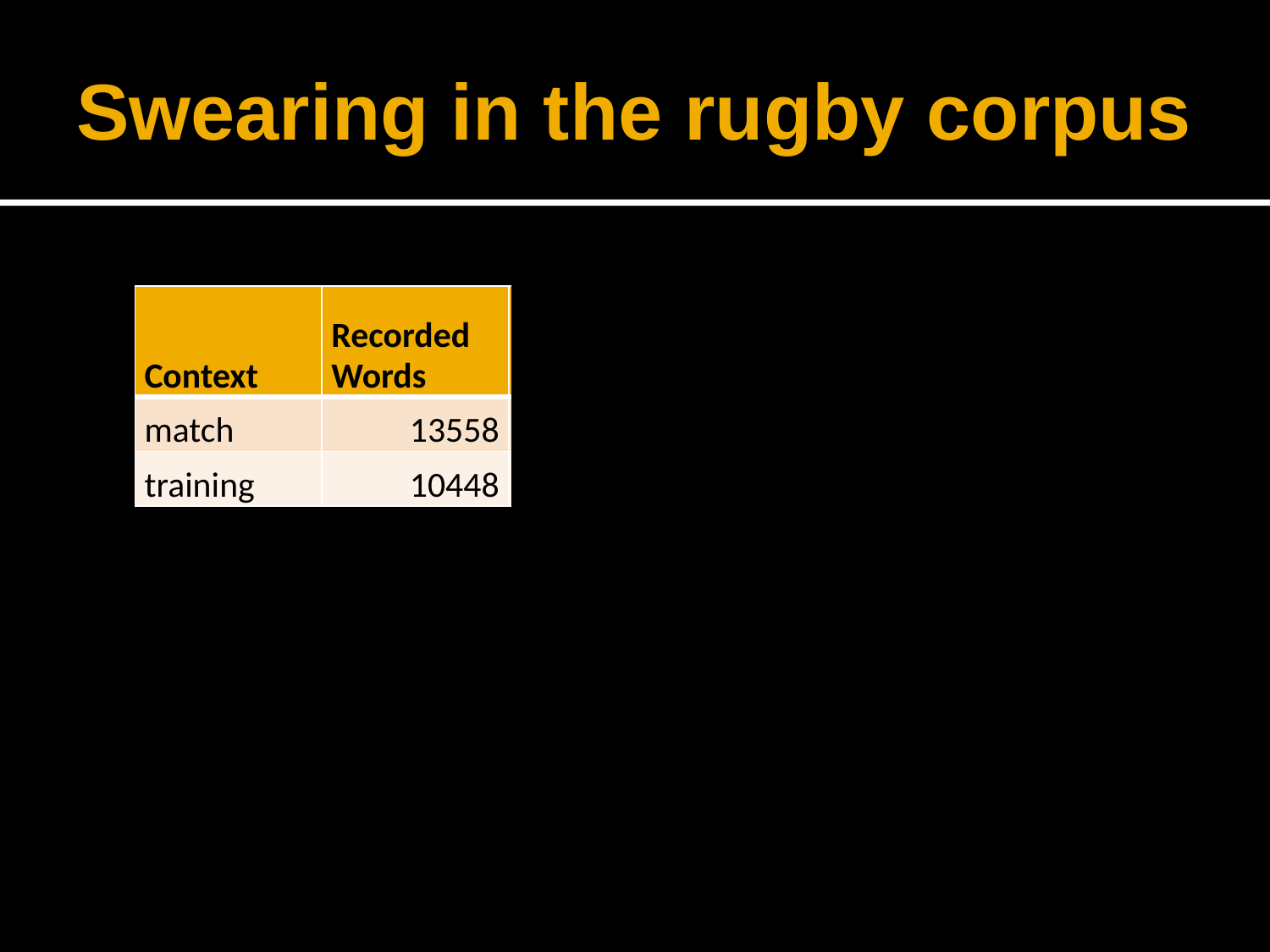

# Swearing in the rugby corpus

| Context | Recorded Words | Swearword Count | Normalised Frequency (per 1000 words) |
| --- | --- | --- | --- |
| match | 13558 | 306 | 22.56 |
| training | 10448 | 91 | 8.71 |